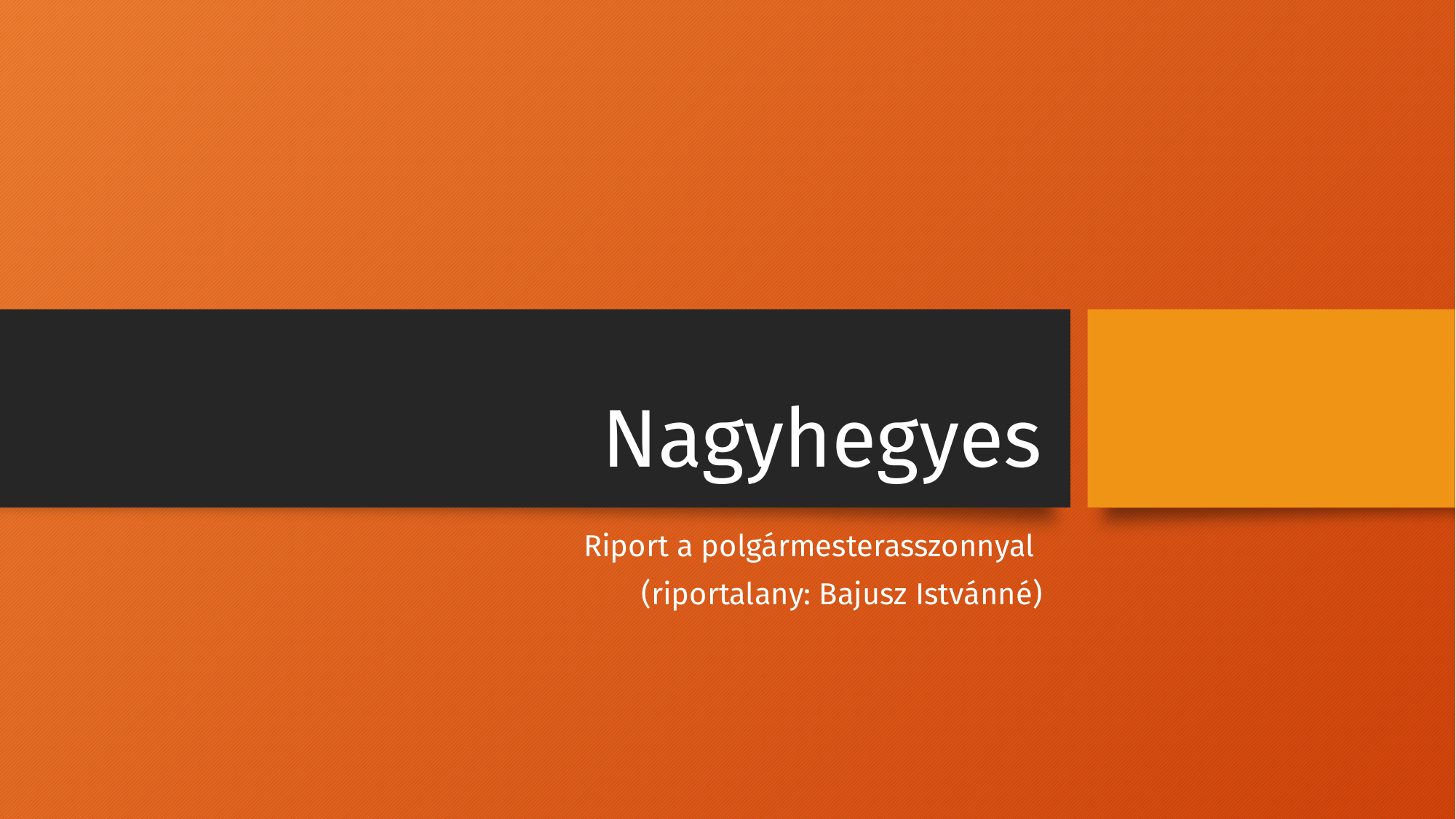

# Nagyhegyes
Riport a polgármesterasszonnyal
(riportalany: Bajusz Istvánné)